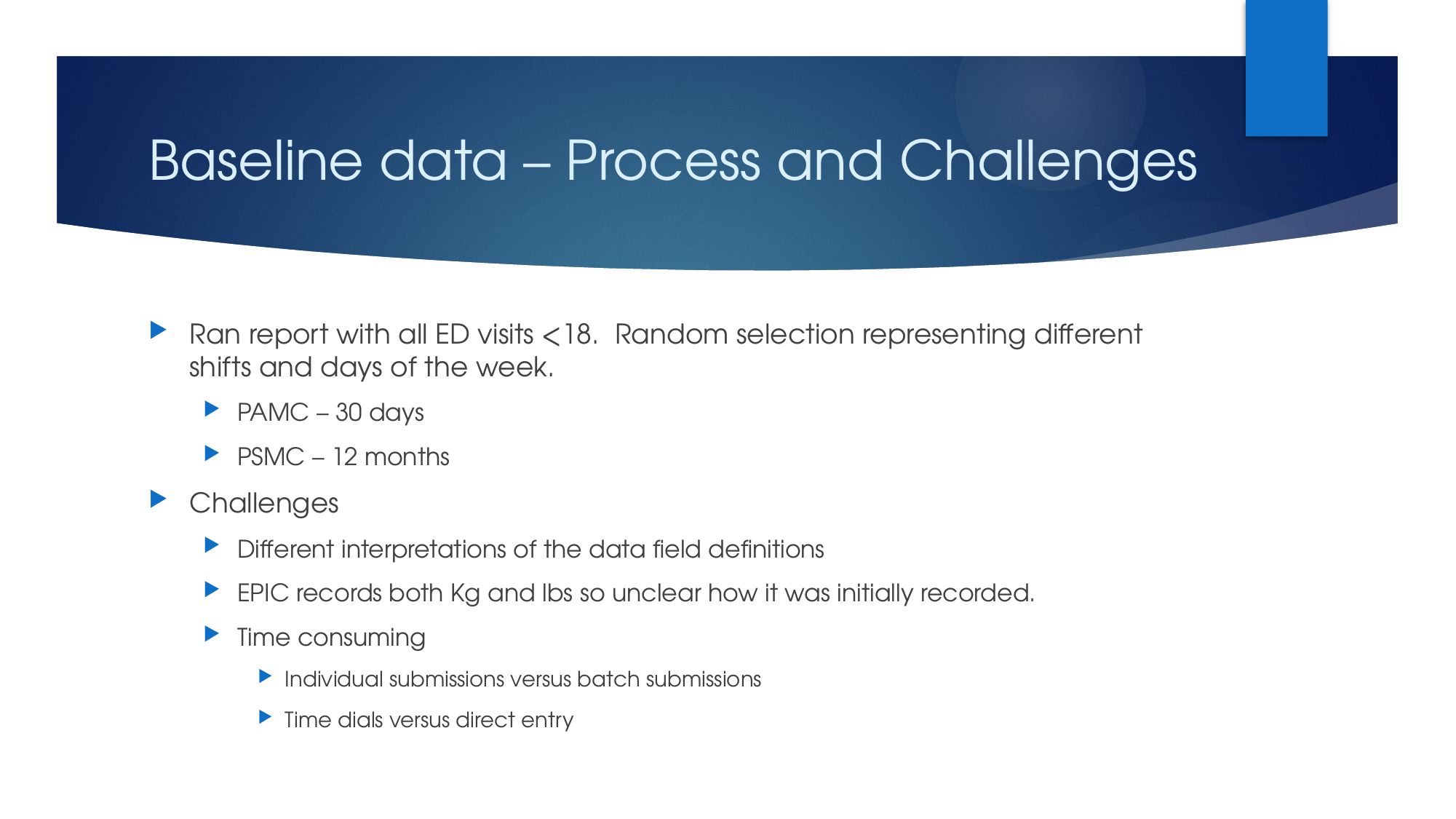

# Baseline data – Process and Challenges
Ran report with all ED visits <18.  Random selection representing different shifts and days of the week.
PAMC – 30 days
PSMC – 12 months
Challenges
Different interpretations of the data field definitions
EPIC records both Kg and lbs so unclear how it was initially recorded.
Time consuming
Individual submissions versus batch submissions
Time dials versus direct entry